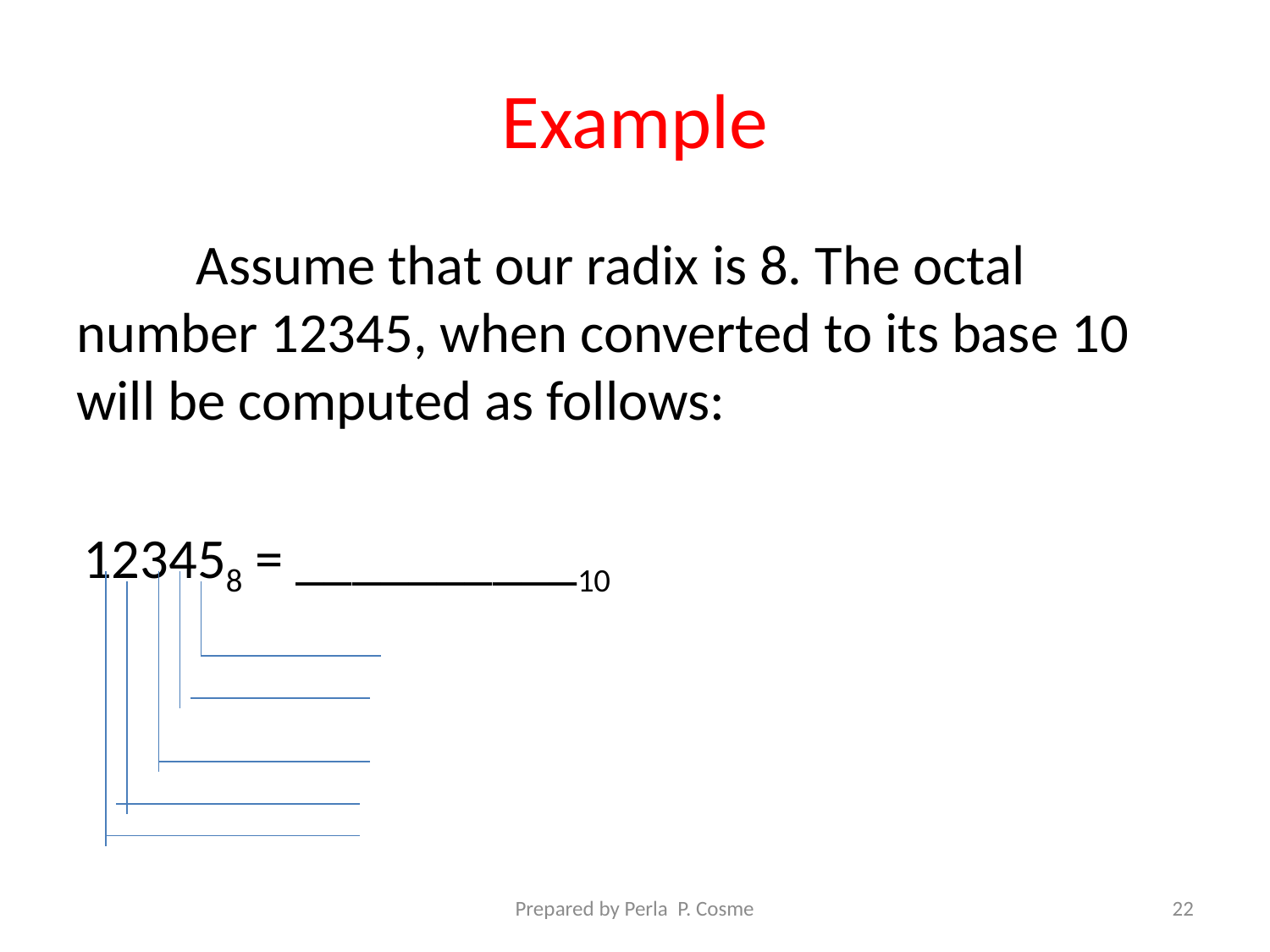

# Example
Assume that our radix is 8. The octal number 12345, when converted to its base 10 will be computed as follows:

123458 = __________10
Prepared by Perla  P. Cosme
22